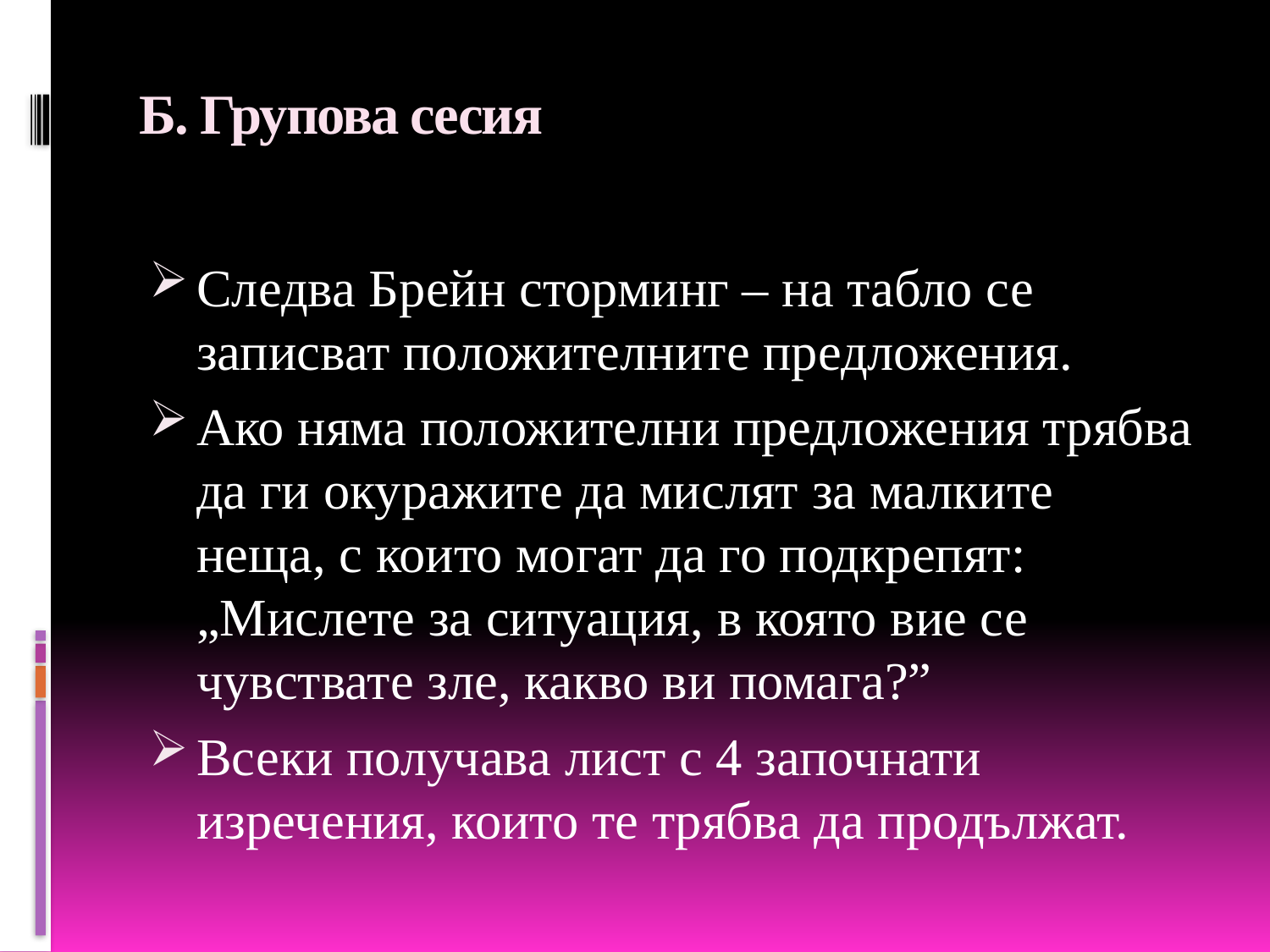

# Б. Групова сесия
Следва Брейн сторминг – на табло се записват положителните предложения.
Ако няма положителни предложения трябва да ги окуражите да мислят за малките неща, с които могат да го подкрепят: „Мислете за ситуация, в която вие се чувствате зле, какво ви помага?”
Всеки получава лист с 4 започнати изречения, които те трябва да продължат.